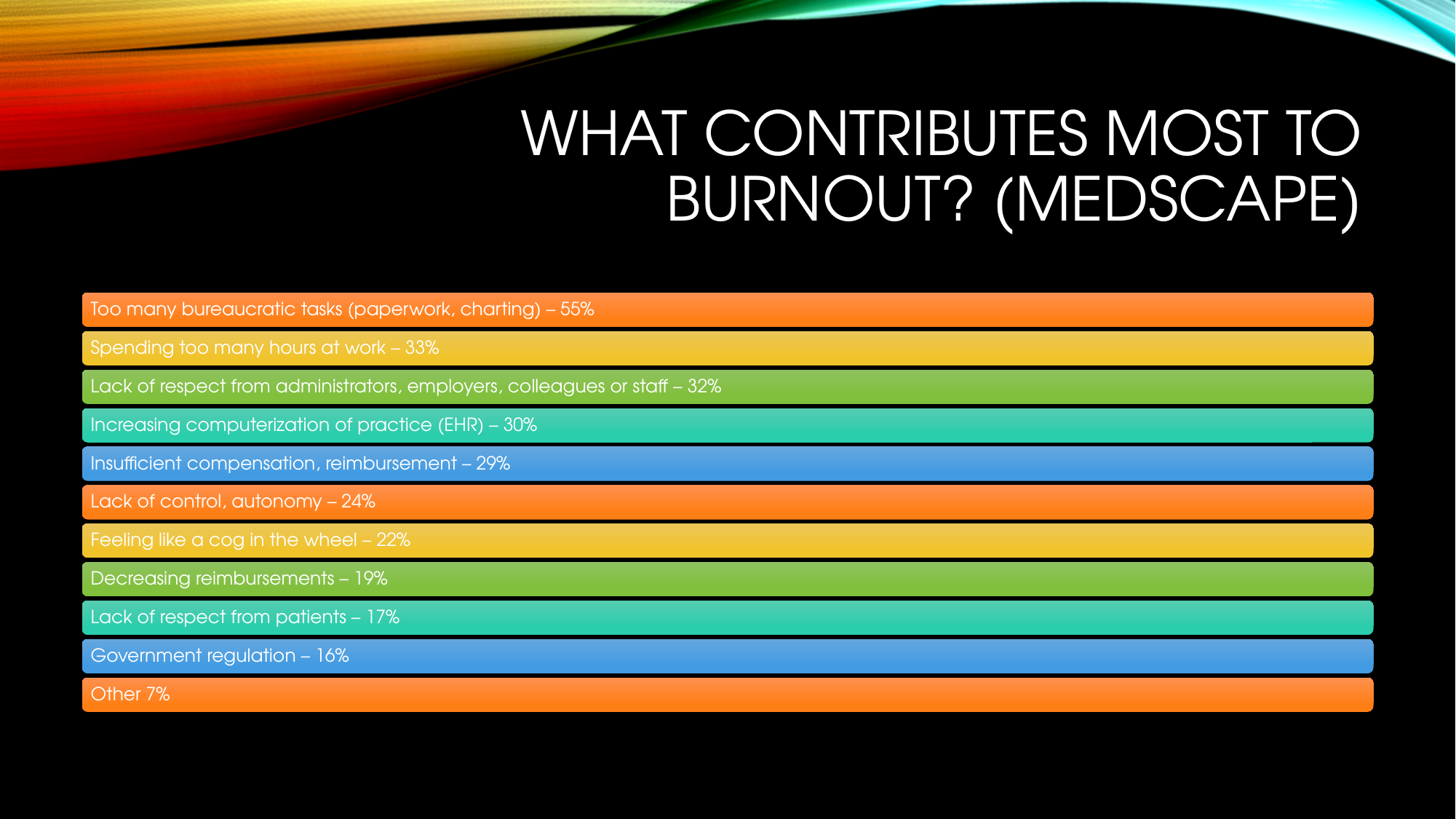

# What Contributes Most to Burnout? (Medscape)
Too many bureaucratic tasks (paperwork, charting) – 55%
Spending too many hours at work – 33%
Lack of respect from administrators, employers, colleagues or staff – 32%
Increasing computerization of practice (EHR) – 30%
Insufficient compensation, reimbursement – 29%
Lack of control, autonomy – 24%
Feeling like a cog in the wheel – 22%
Decreasing reimbursements – 19%
Lack of respect from patients – 17%
Government regulation – 16%
Other 7%